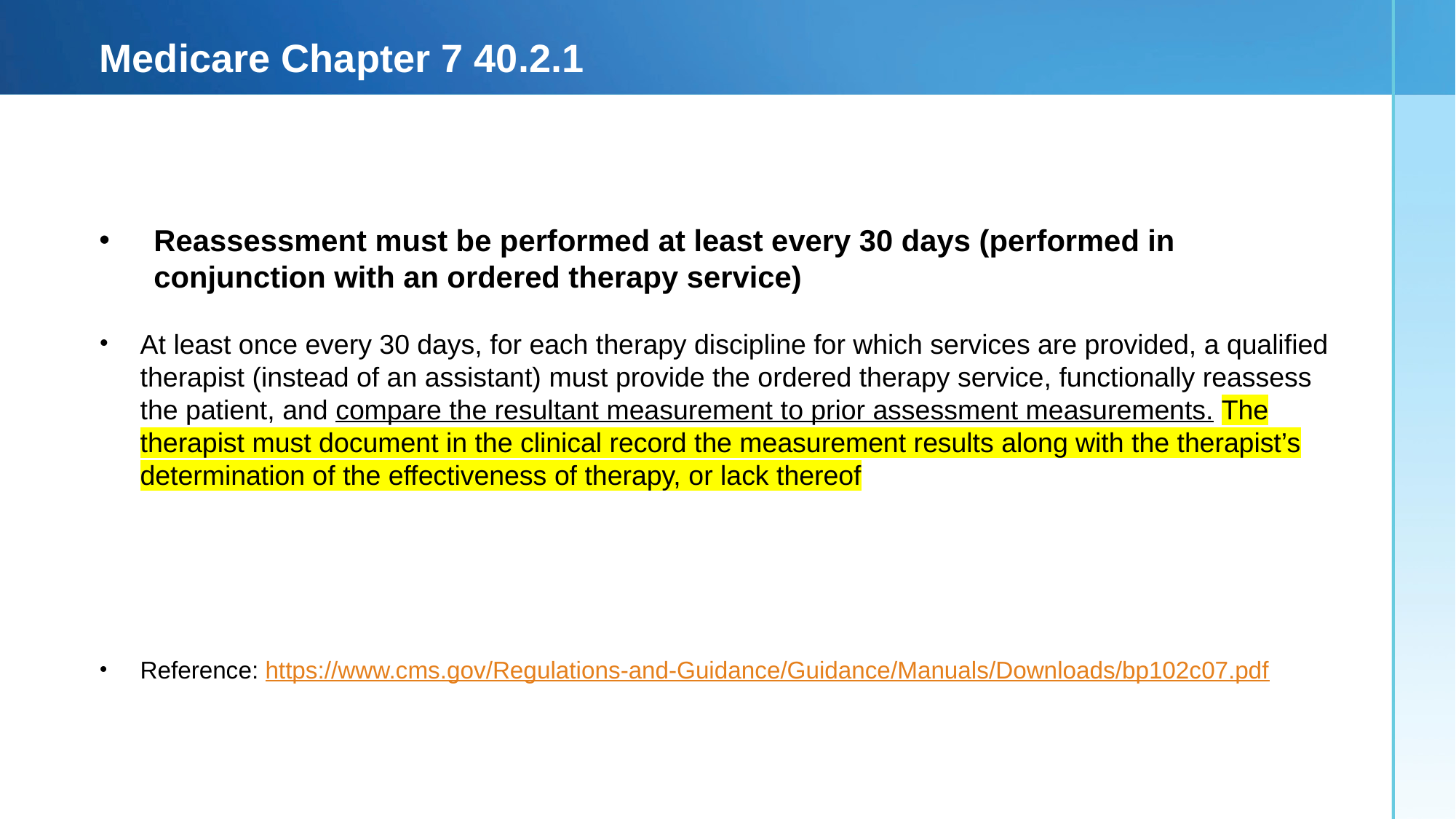

# Medicare Chapter 7 40.2.1

Reassessment must be performed at least every 30 days (performed in conjunction with an ordered therapy service)

At least once every 30 days, for each therapy discipline for which services are provided, a qualified therapist (instead of an assistant) must provide the ordered therapy service, functionally reassess the patient, and compare the resultant measurement to prior assessment measurements. The therapist must document in the clinical record the measurement results along with the therapist’s determination of the effectiveness of therapy, or lack thereof

Reference: https://www.cms.gov/Regulations-and-Guidance/Guidance/Manuals/Downloads/bp102c07.pdf